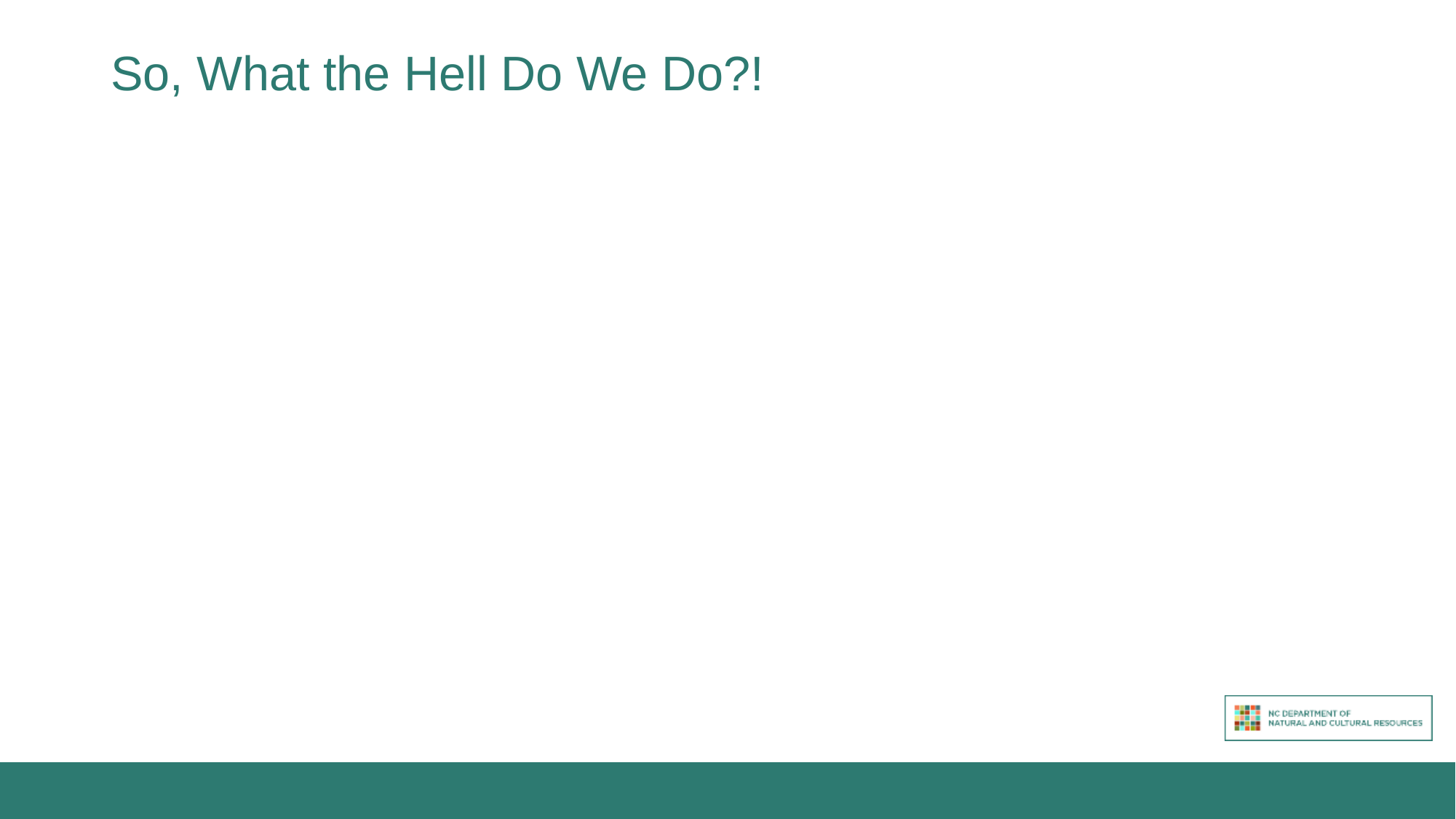

# So, What the Hell Do We Do?!